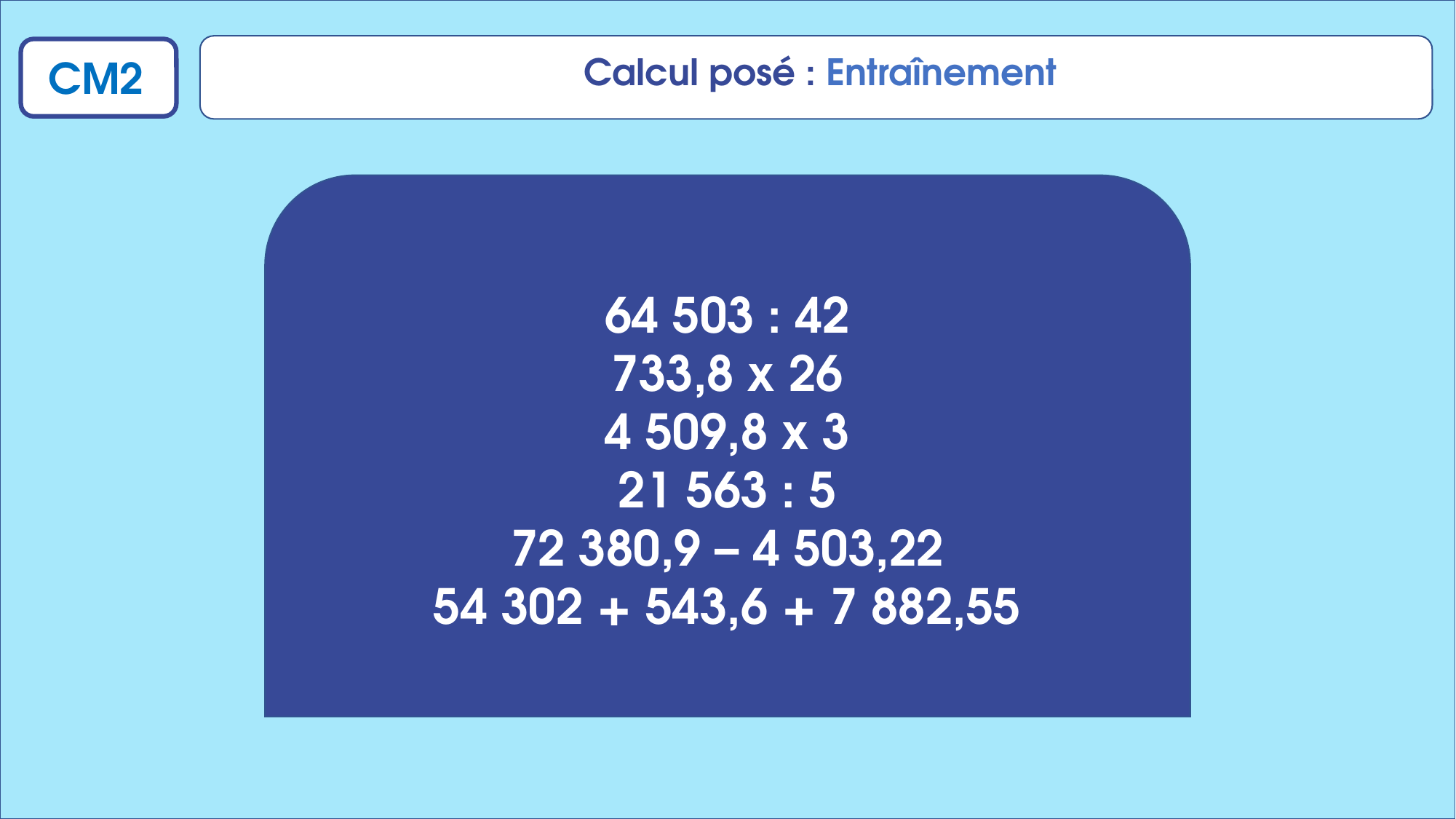

Calcul posé : Entraînement

CM2
64 503 : 42
733,8 x 26
4 509,8 x 3
21 563 : 5
72 380,9 – 4 503,22
54 302 + 543,6 + 7 882,55
www.maitresseherisson.com